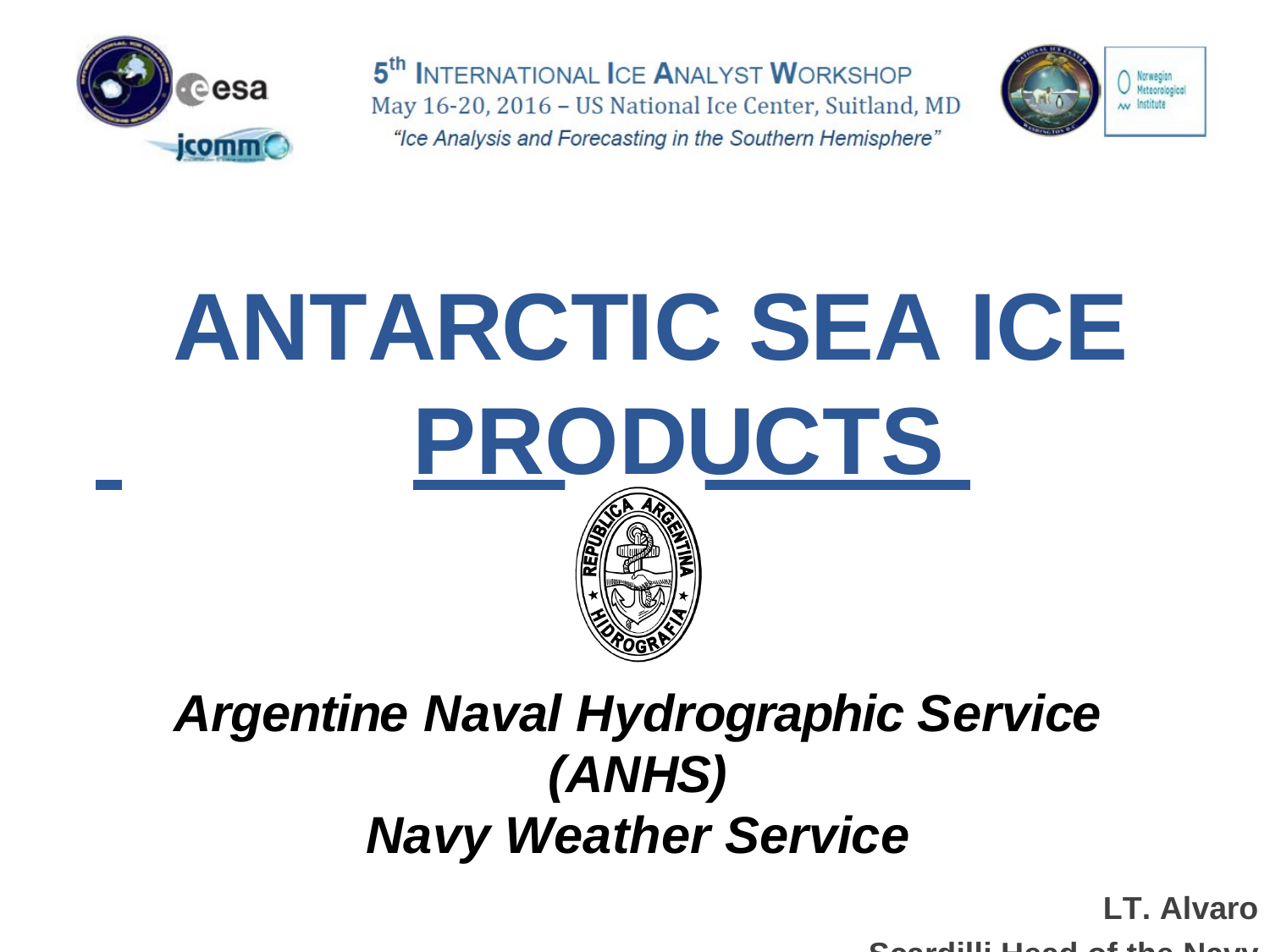

ANTARCTIC SEA ICE
 	PRODUCTS

Argentine Naval Hydrographic Service (ANHS)
Navy Weather Service
LT. Alvaro Scardilli Head of the Navy Weather Service asscardilli@hidro.gov.ar